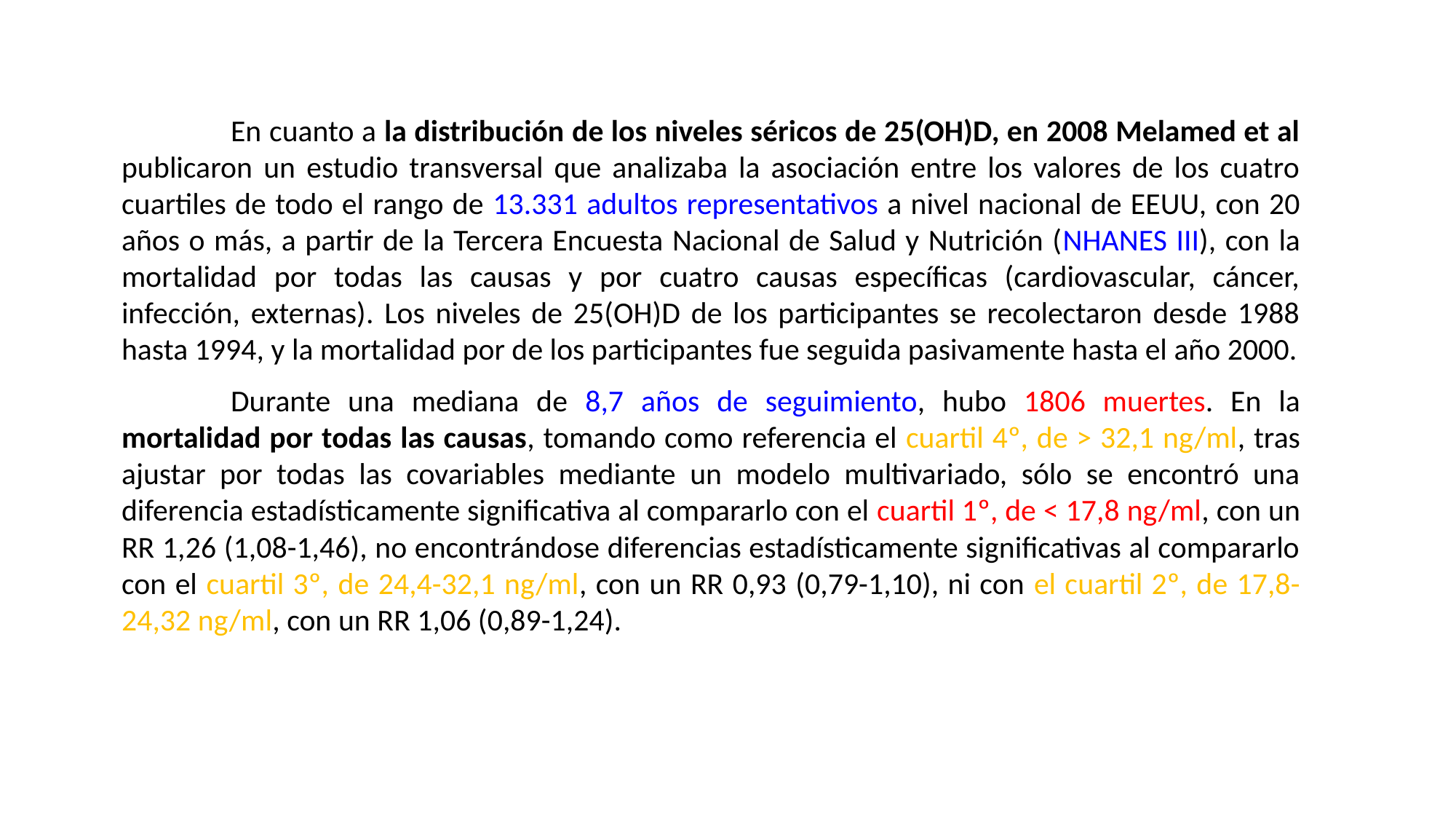

En cuanto a la distribución de los niveles séricos de 25(OH)D, en 2008 Melamed et al publicaron un estudio transversal que analizaba la asociación entre los valores de los cuatro cuartiles de todo el rango de 13.331 adultos representativos a nivel nacional de EEUU, con 20 años o más, a partir de la Tercera Encuesta Nacional de Salud y Nutrición (NHANES III), con la mortalidad por todas las causas y por cuatro causas específicas (cardiovascular, cáncer, infección, externas). Los niveles de 25(OH)D de los participantes se recolectaron desde 1988 hasta 1994, y la mortalidad por de los participantes fue seguida pasivamente hasta el año 2000.
	Durante una mediana de 8,7 años de seguimiento, hubo 1806 muertes. En la mortalidad por todas las causas, tomando como referencia el cuartil 4º, de > 32,1 ng/ml, tras ajustar por todas las covariables mediante un modelo multivariado, sólo se encontró una diferencia estadísticamente significativa al compararlo con el cuartil 1º, de < 17,8 ng/ml, con un RR 1,26 (1,08-1,46), no encontrándose diferencias estadísticamente significativas al compararlo con el cuartil 3º, de 24,4-32,1 ng/ml, con un RR 0,93 (0,79-1,10), ni con el cuartil 2º, de 17,8-24,32 ng/ml, con un RR 1,06 (0,89-1,24).